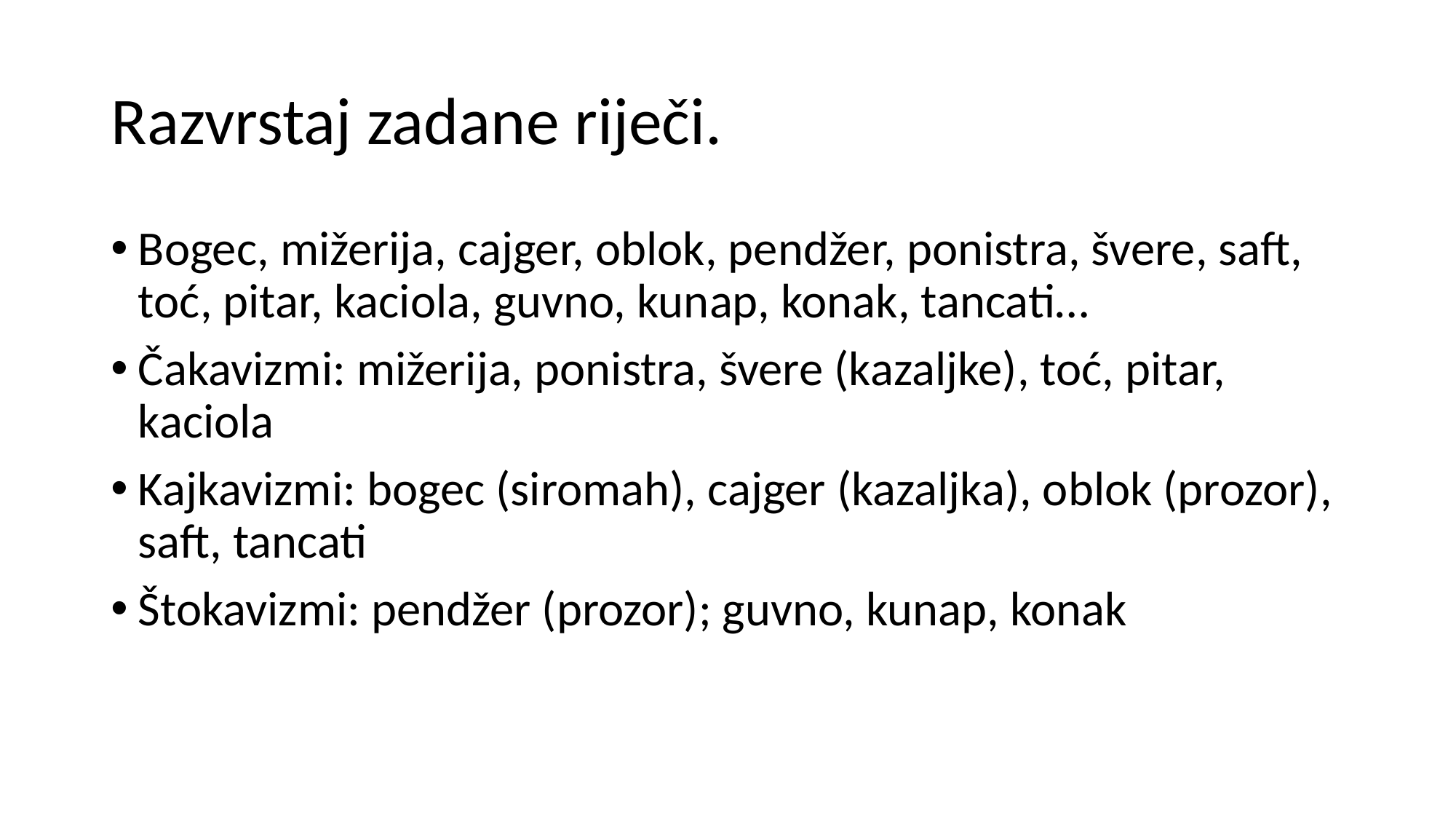

# Razvrstaj zadane riječi.
Bogec, mižerija, cajger, oblok, pendžer, ponistra, švere, saft, toć, pitar, kaciola, guvno, kunap, konak, tancati…
Čakavizmi: mižerija, ponistra, švere (kazaljke), toć, pitar, kaciola
Kajkavizmi: bogec (siromah), cajger (kazaljka), oblok (prozor), saft, tancati
Štokavizmi: pendžer (prozor); guvno, kunap, konak